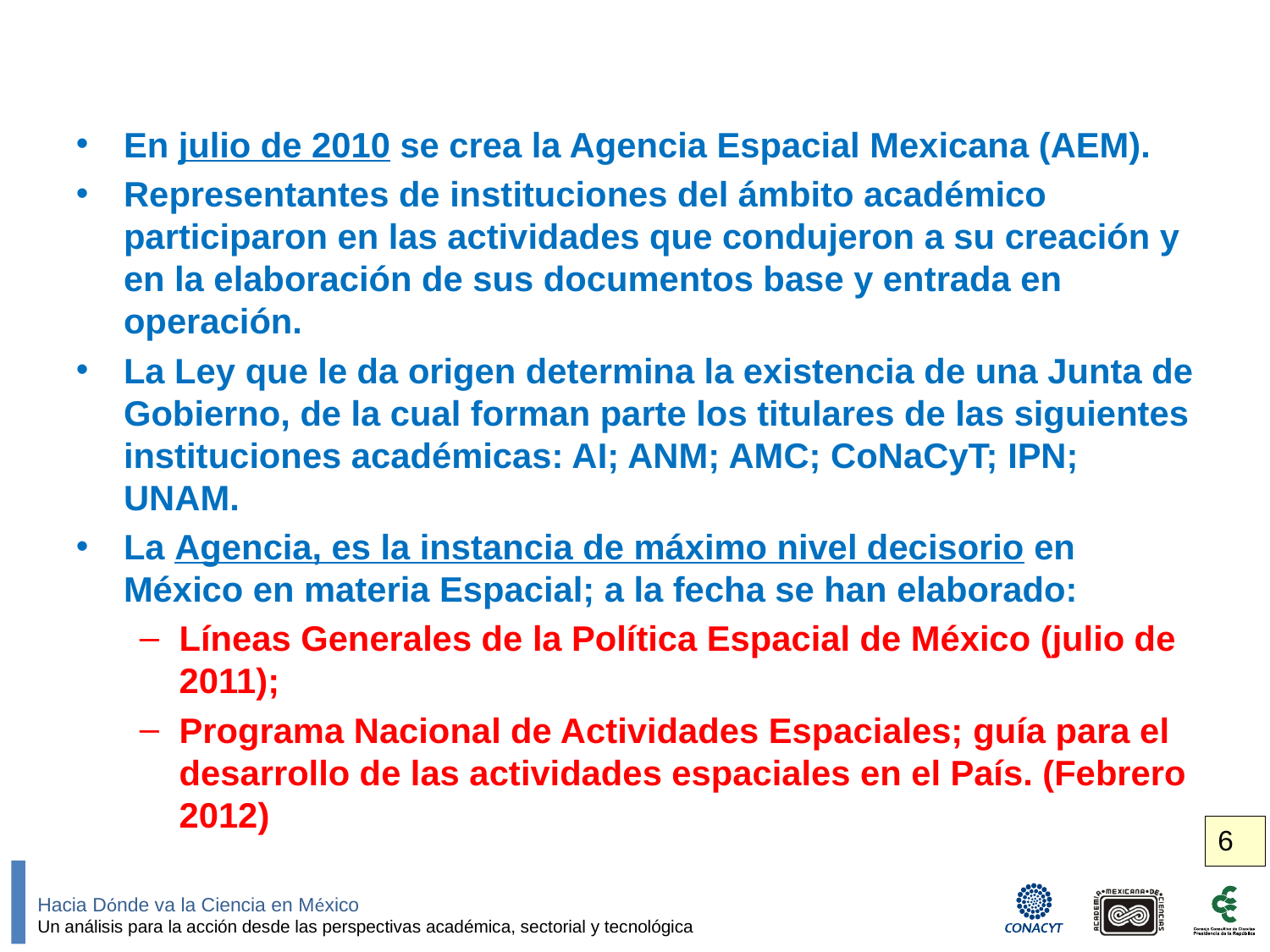

En julio de 2010 se crea la Agencia Espacial Mexicana (AEM).
Representantes de instituciones del ámbito académico participaron en las actividades que condujeron a su creación y en la elaboración de sus documentos base y entrada en operación.
La Ley que le da origen determina la existencia de una Junta de Gobierno, de la cual forman parte los titulares de las siguientes instituciones académicas: AI; ANM; AMC; CoNaCyT; IPN; UNAM.
La Agencia, es la instancia de máximo nivel decisorio en México en materia Espacial; a la fecha se han elaborado:
Líneas Generales de la Política Espacial de México (julio de 2011);
Programa Nacional de Actividades Espaciales; guía para el desarrollo de las actividades espaciales en el País. (Febrero 2012)

6